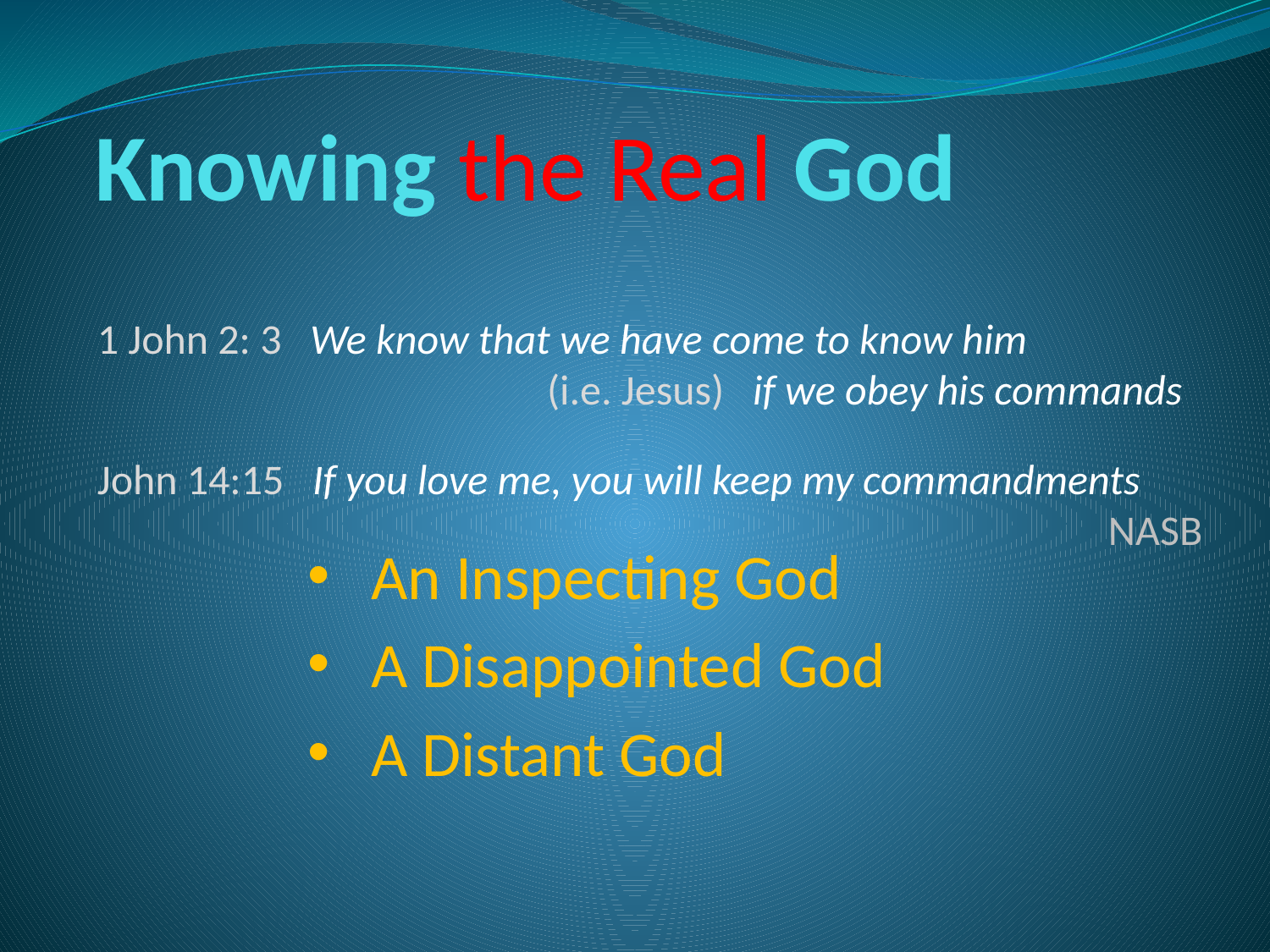

# Knowing the Real God
1 John 2: 3   We know that we have come to know him
           (i.e. Jesus)   if we obey his commands
John 14:15   If you love me, you will keep my commandments
NASB
An Inspecting God
A Disappointed God
A Distant God